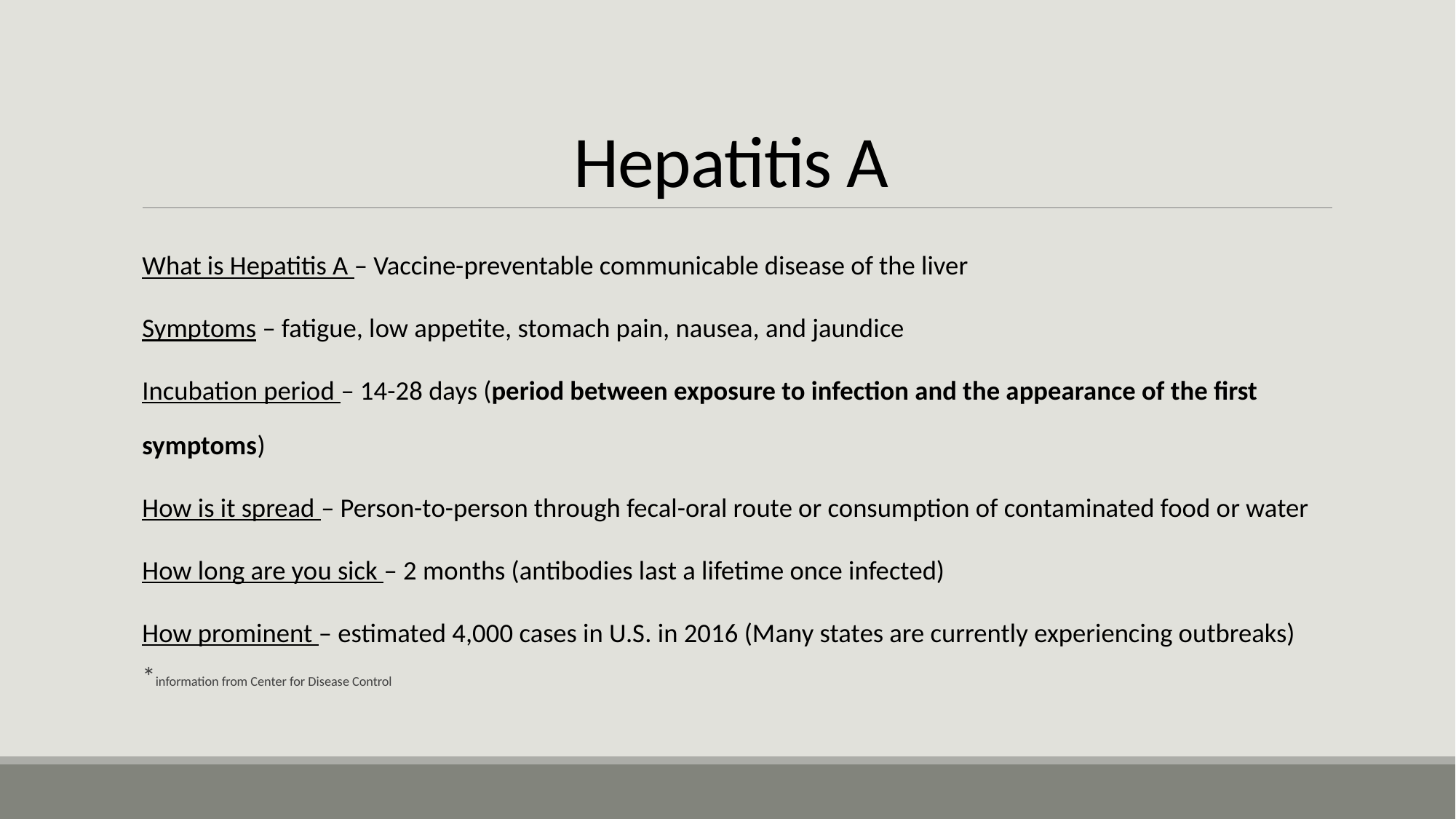

# Hepatitis A
What is Hepatitis A – Vaccine-preventable communicable disease of the liver
Symptoms – fatigue, low appetite, stomach pain, nausea, and jaundice
Incubation period – 14-28 days (period between exposure to infection and the appearance of the first symptoms)
How is it spread – Person-to-person through fecal-oral route or consumption of contaminated food or water
How long are you sick – 2 months (antibodies last a lifetime once infected)
How prominent – estimated 4,000 cases in U.S. in 2016 (Many states are currently experiencing outbreaks)
*information from Center for Disease Control